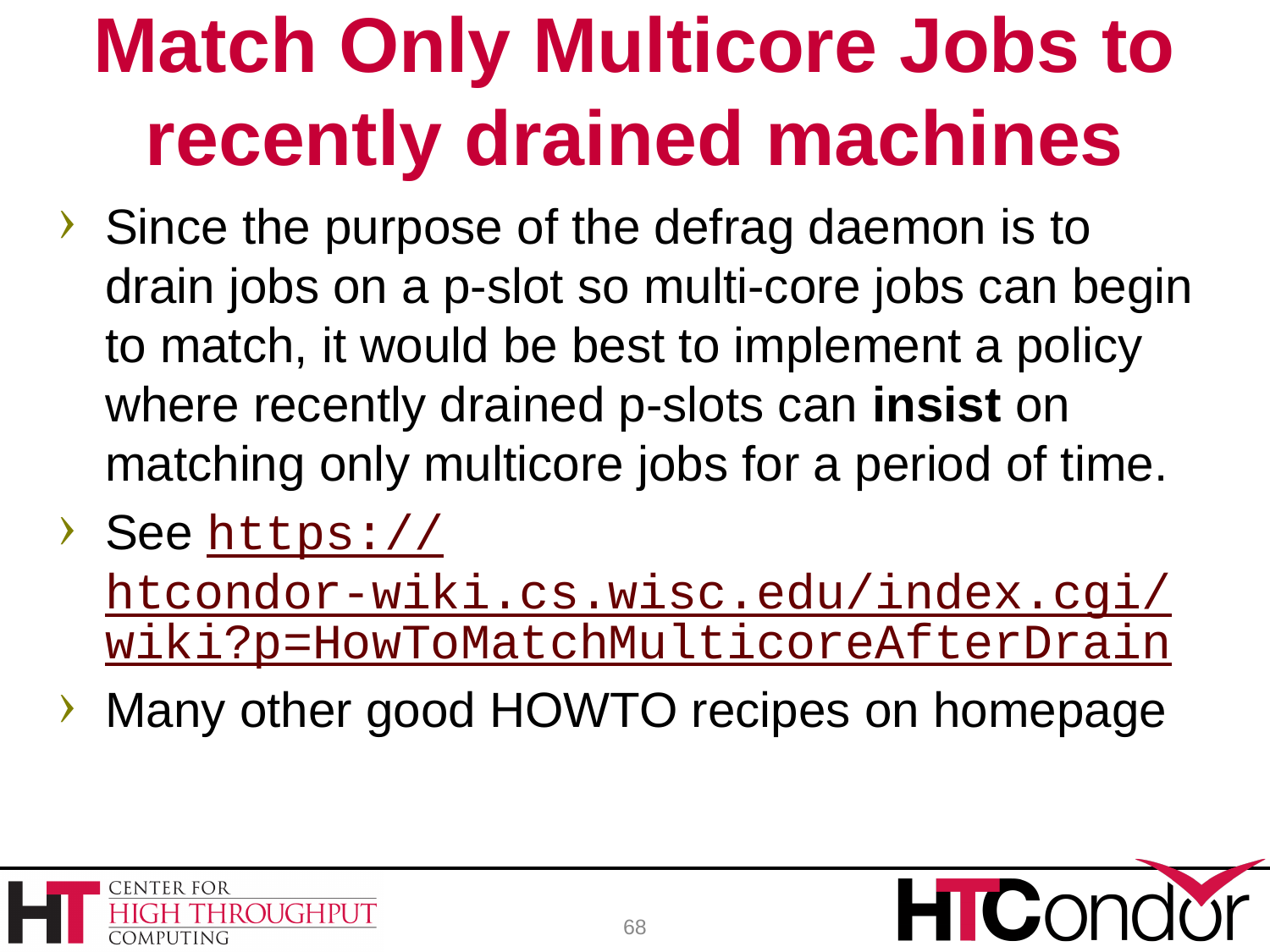

# Match Only Multicore Jobs to recently drained machines
Since the purpose of the defrag daemon is to drain jobs on a p-slot so multi-core jobs can begin to match, it would be best to implement a policy where recently drained p-slots can insist on matching only multicore jobs for a period of time.
See https://htcondor-wiki.cs.wisc.edu/index.cgi/wiki?p=HowToMatchMulticoreAfterDrain
Many other good HOWTO recipes on homepage
68